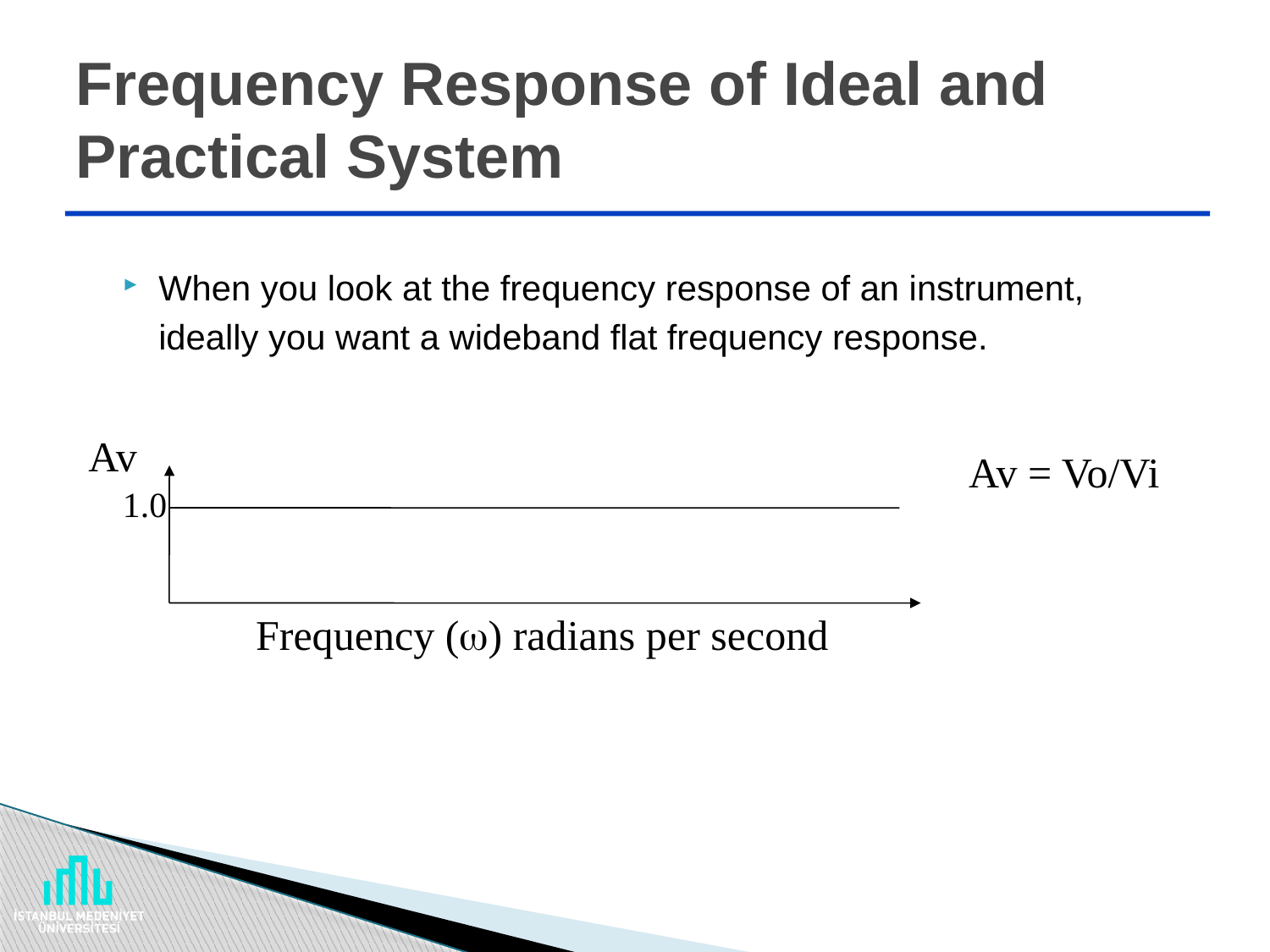

# Frequency Response of Ideal and Practical System

When you look at the frequency response of an instrument, ideally you want a wideband flat frequency response.
Av
Av = Vo/Vi

1.0

Frequency (ω) radians per second